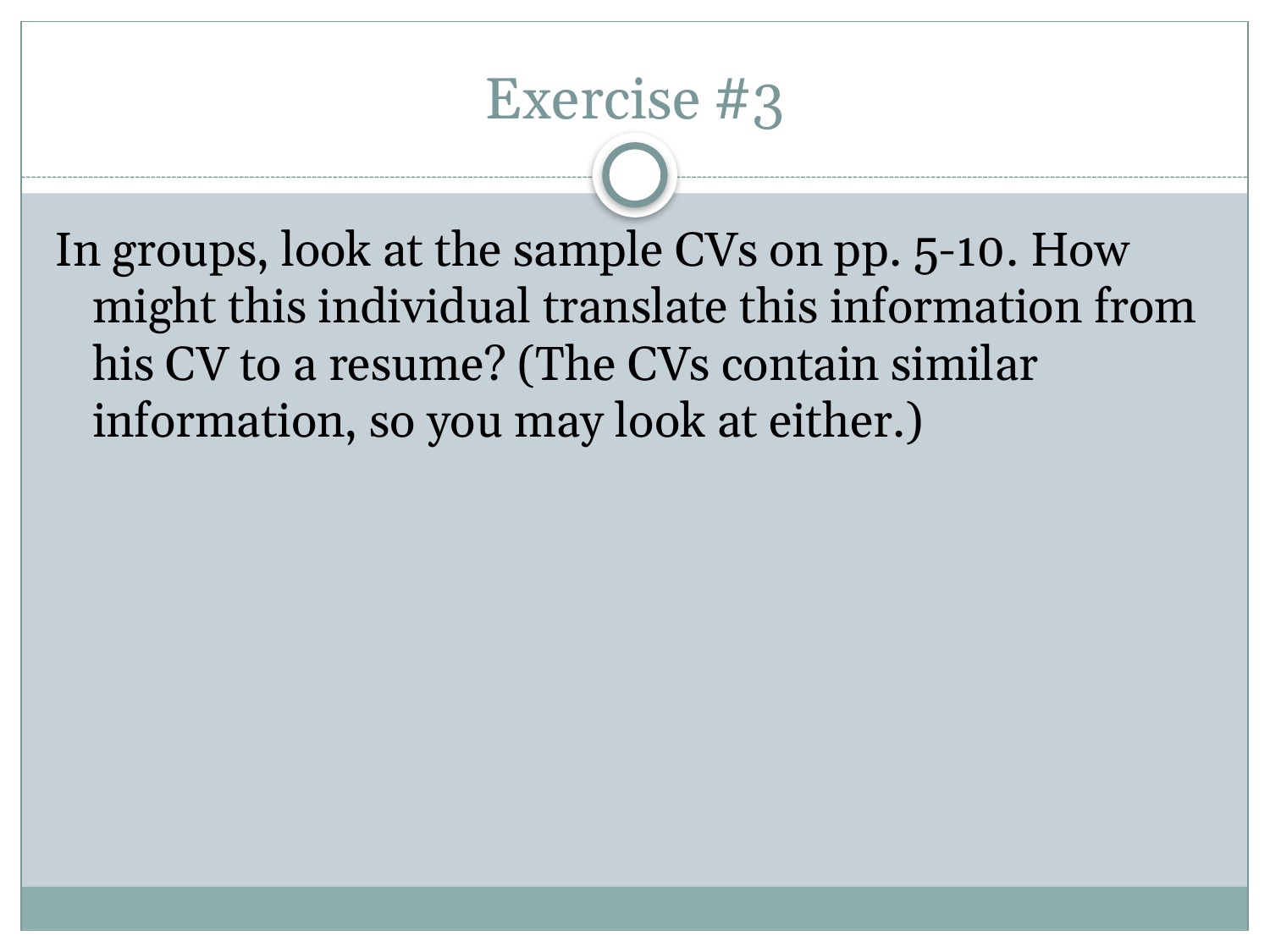

# Exercise #3
In groups, look at the sample CVs on pp. 5-10. How might this individual translate this information from his CV to a resume? (The CVs contain similar information, so you may look at either.)